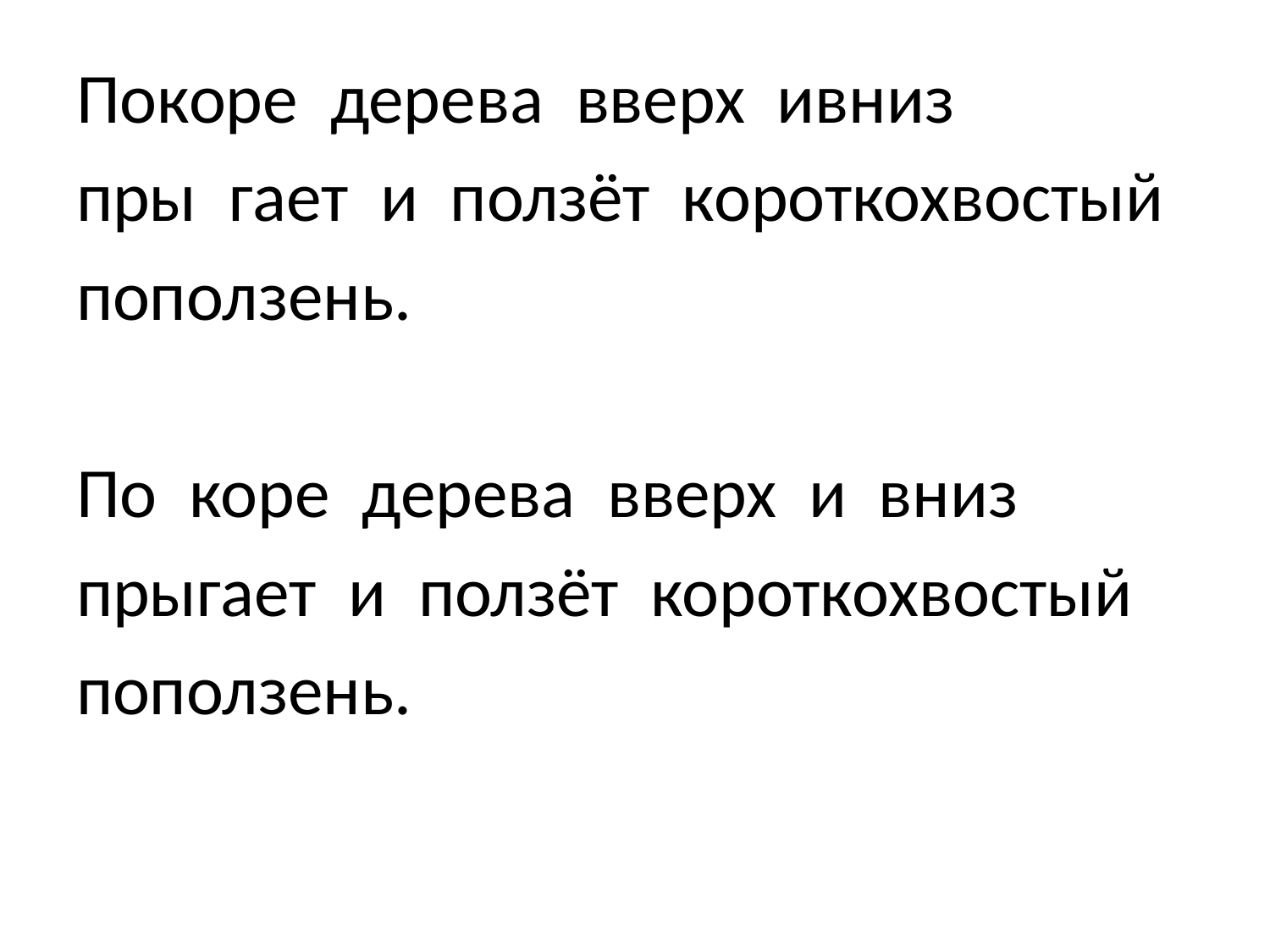

Покоре  дерева  вверх  ивниз
пры  гает  и  ползёт  короткохвостый
поползень.

По  коре  дерева  вверх  и  вниз
прыгает  и  ползёт  короткохвостый
поползень.